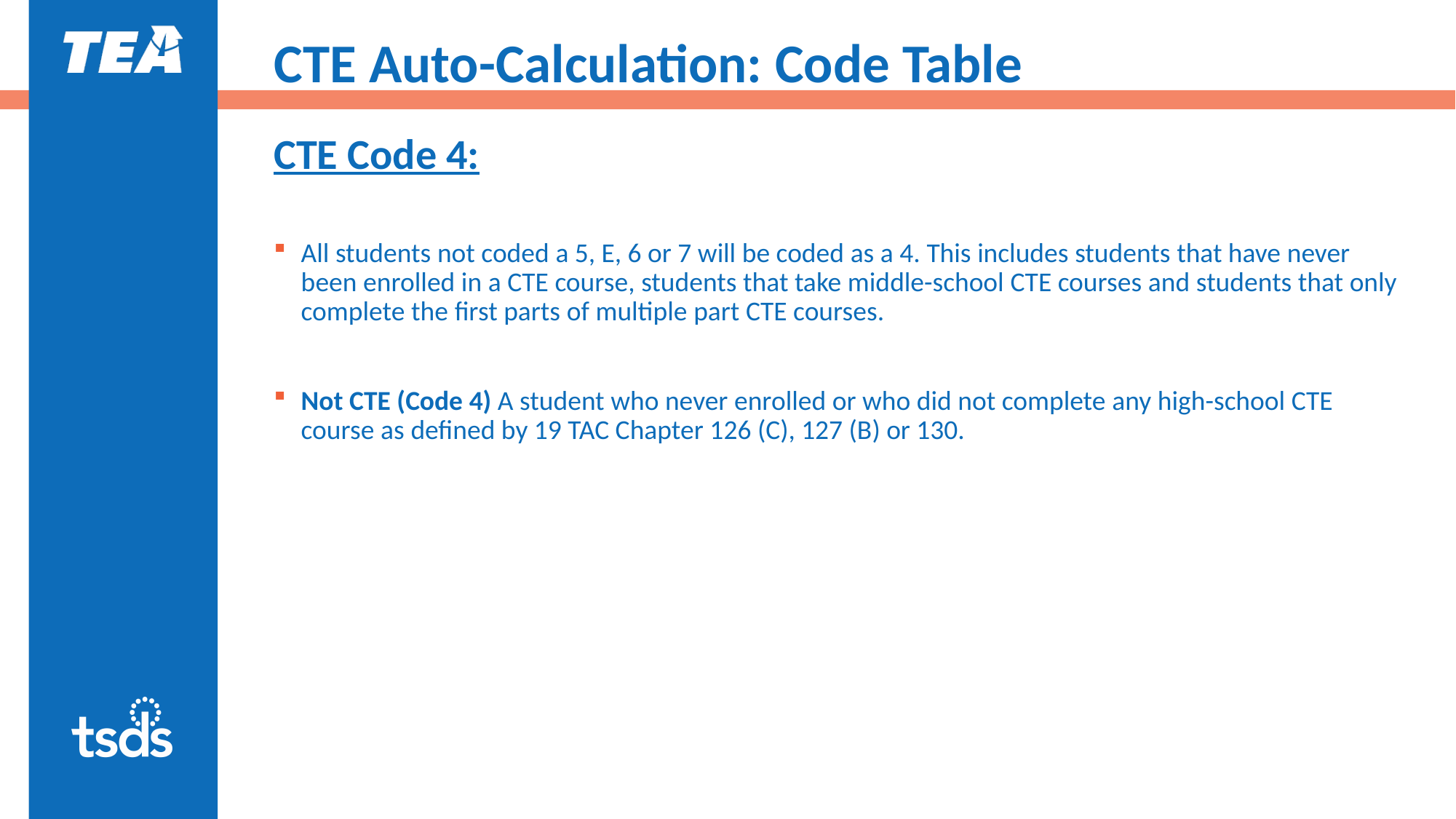

# CTE Auto-Calculation: Code Table
CTE Code 4:

All students not coded a 5, E, 6 or 7 will be coded as a 4. This includes students that have never been enrolled in a CTE course, students that take middle-school CTE courses and students that only complete the first parts of multiple part CTE courses.

Not CTE (Code 4) A student who never enrolled or who did not complete any high-school CTE course as defined by 19 TAC Chapter 126 (C), 127 (B) or 130.